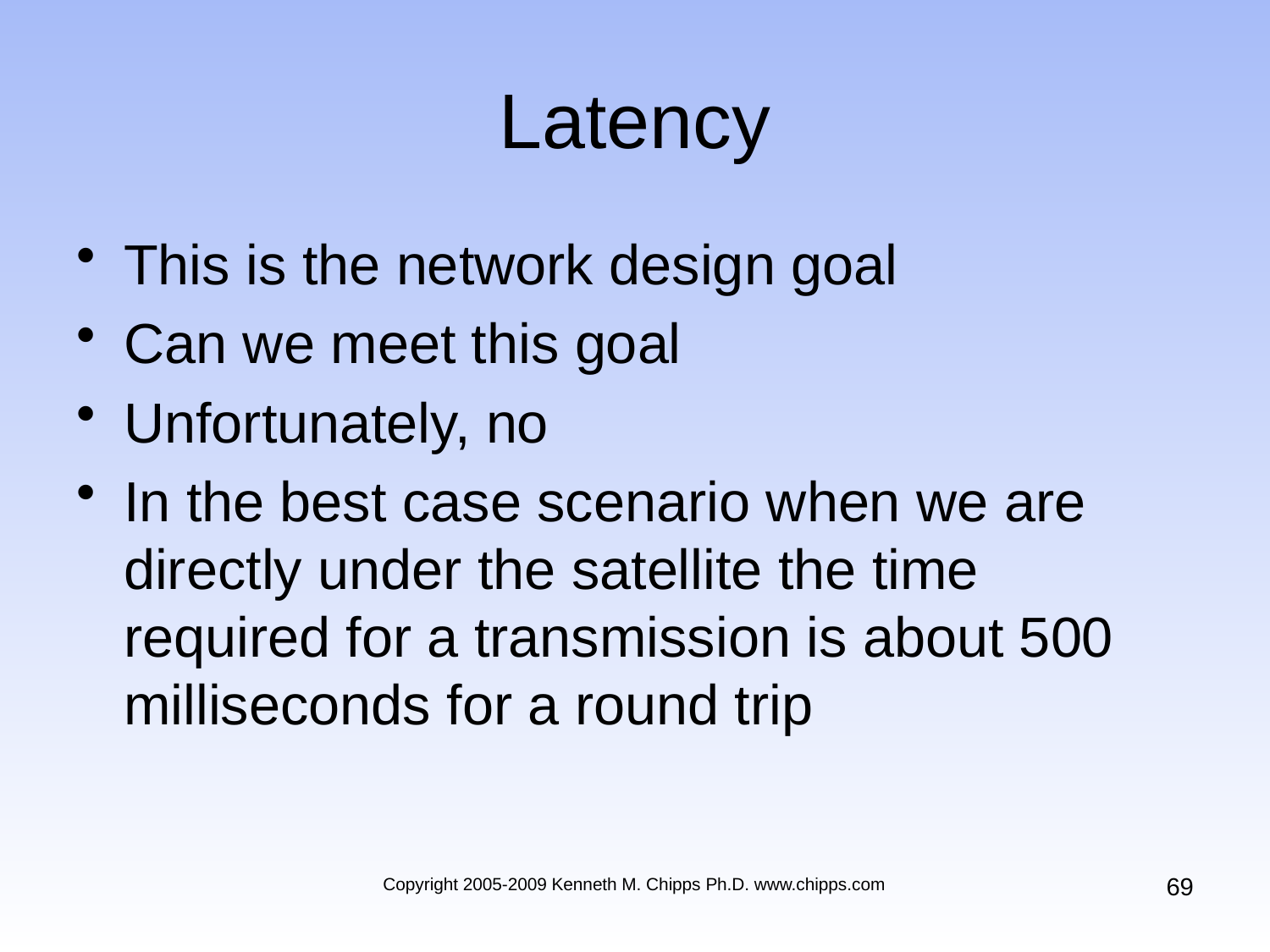

# Latency
This is the network design goal
Can we meet this goal
Unfortunately, no
In the best case scenario when we are directly under the satellite the time required for a transmission is about 500 milliseconds for a round trip
69
Copyright 2005-2009 Kenneth M. Chipps Ph.D. www.chipps.com